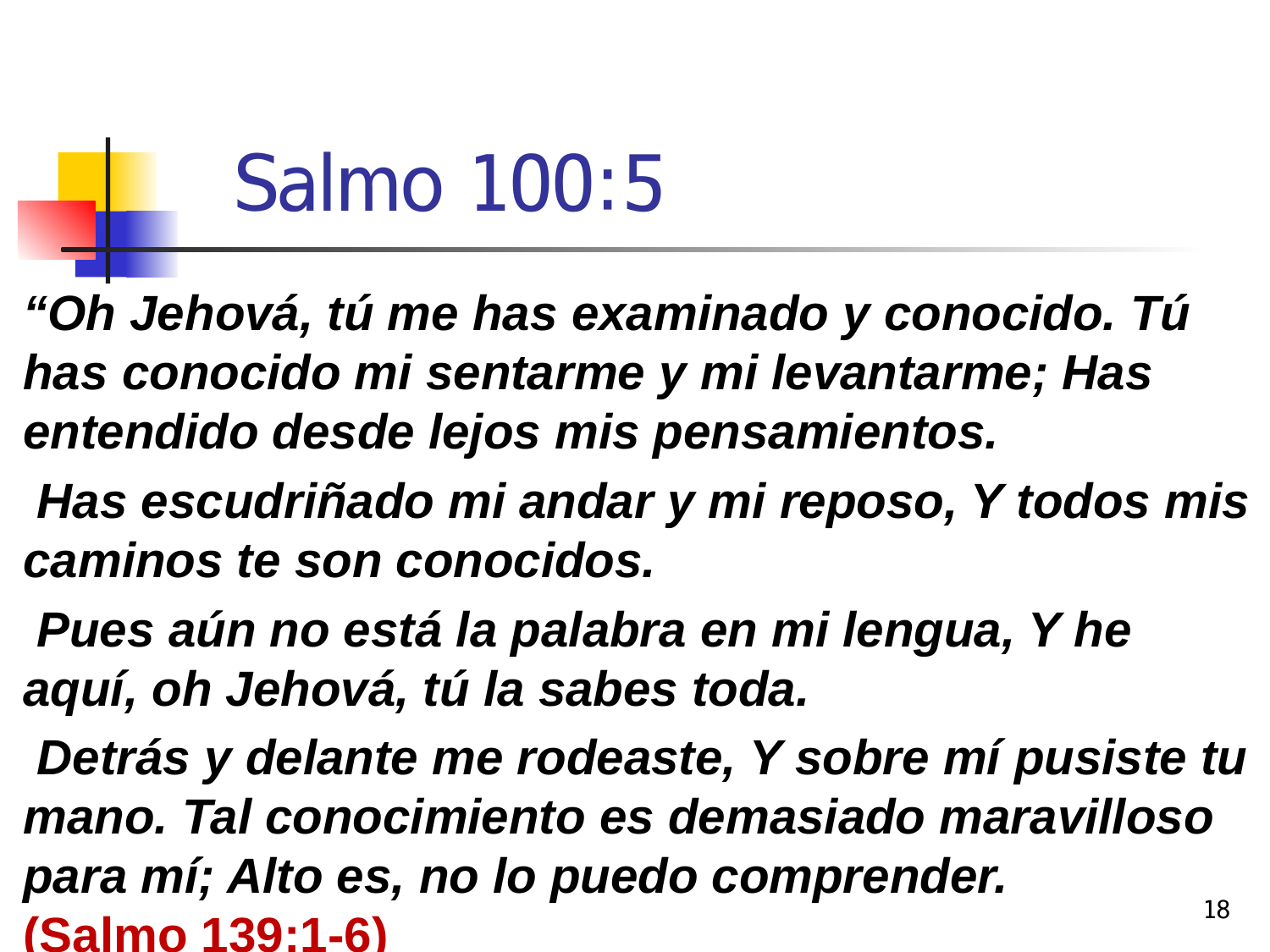

# Salmo 100:5
“Oh Jehová, tú me has examinado y conocido. Tú has conocido mi sentarme y mi levantarme; Has entendido desde lejos mis pensamientos.
 Has escudriñado mi andar y mi reposo, Y todos mis caminos te son conocidos.
 Pues aún no está la palabra en mi lengua, Y he aquí, oh Jehová, tú la sabes toda.
 Detrás y delante me rodeaste, Y sobre mí pusiste tu mano. Tal conocimiento es demasiado maravilloso para mí; Alto es, no lo puedo comprender.  		(Salmo 139:1-6)
18